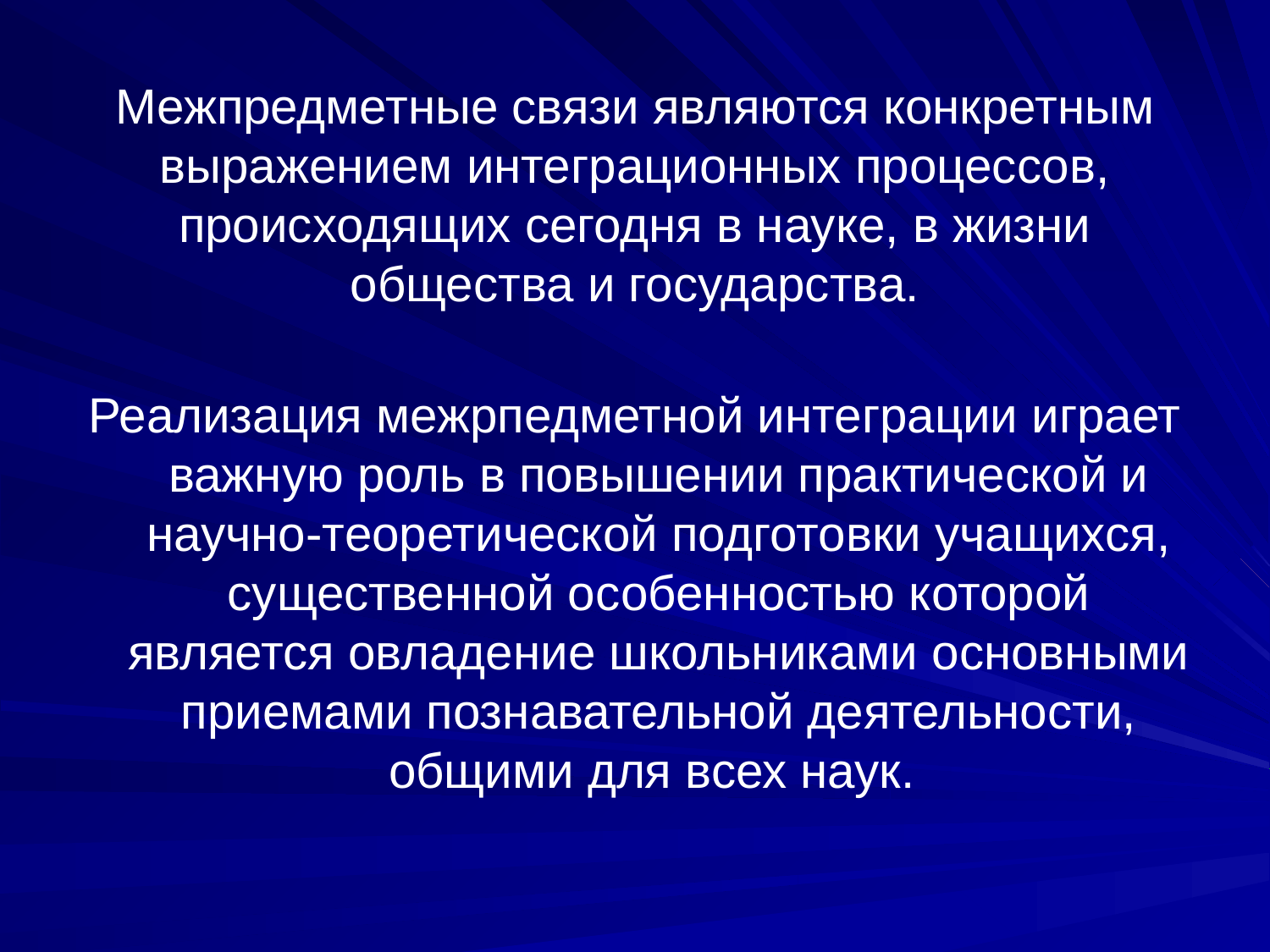

# Межпредметные связи являются конкретным выражением интеграционных процессов, происходящих сегодня в науке, в жизни общества и государства.
Реализация межрпедметной интеграции играет важную роль в повышении практической и научно-теоретической подготовки учащихся, существенной особенностью которой является овладение школьниками основными приемами познавательной деятельности, общими для всех наук.